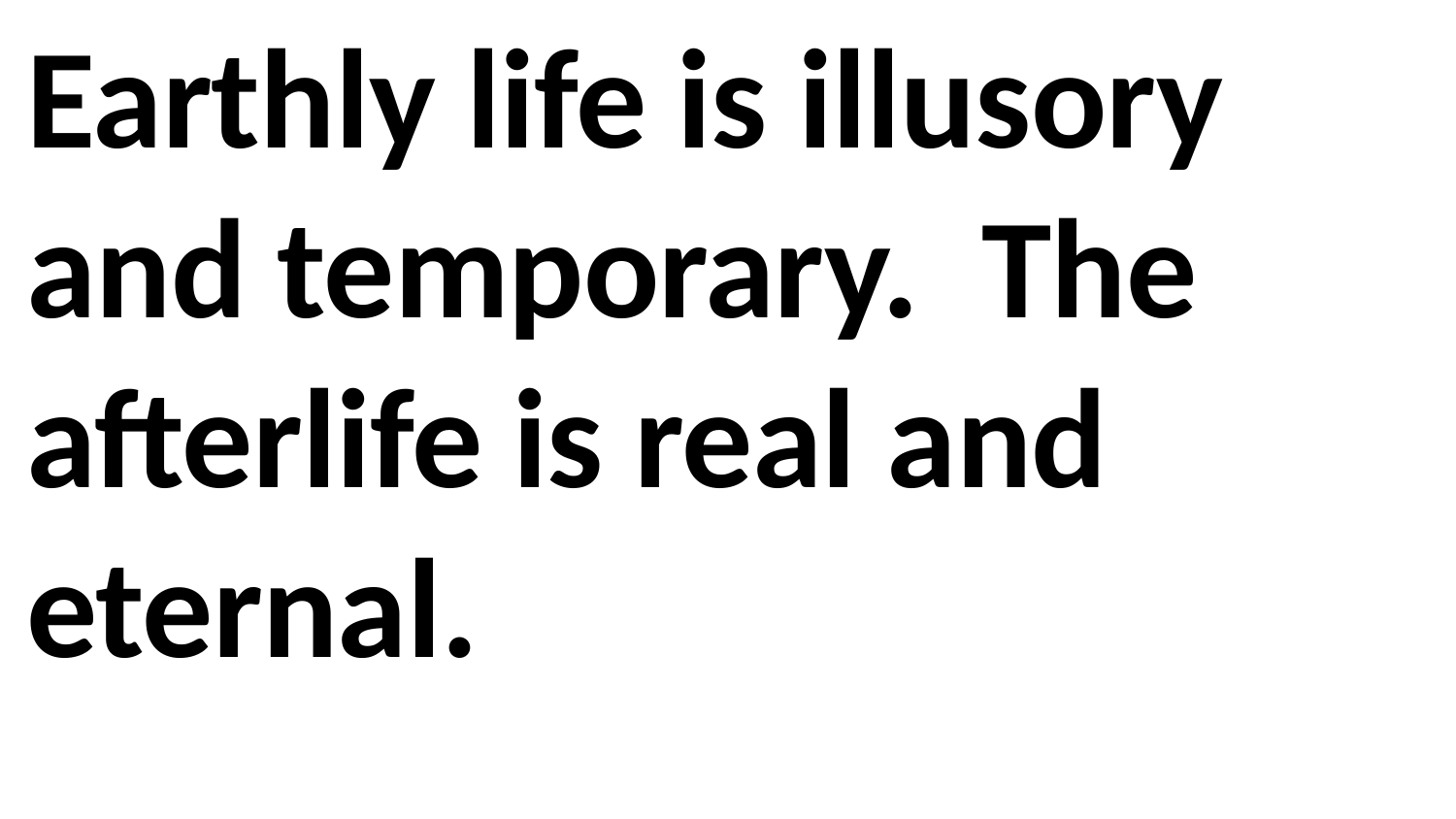

Earthly life is illusory and temporary.  The afterlife is real and eternal.